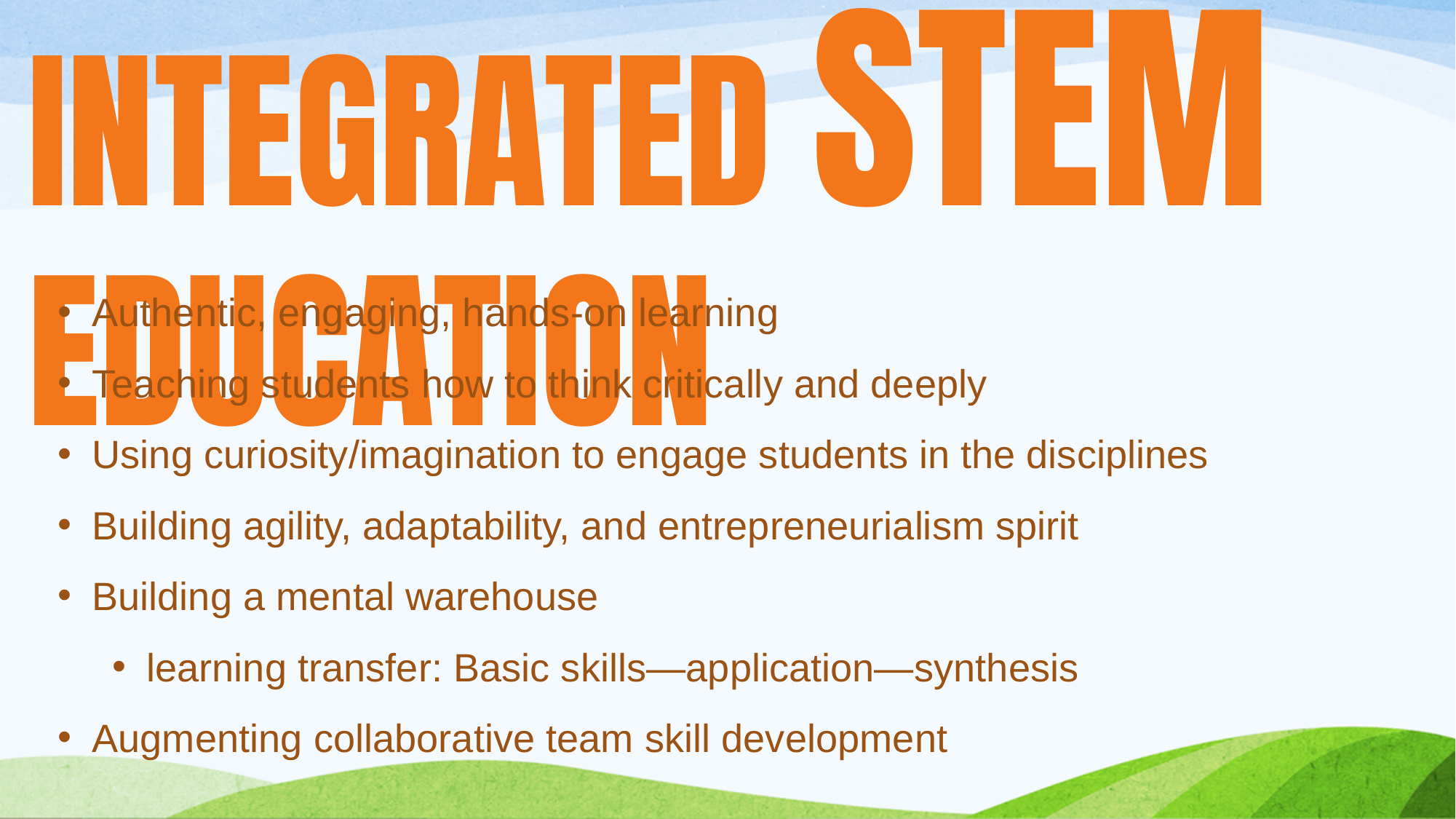

Integrated STEM education

Authentic, engaging, hands-on learning
Teaching students how to think critically and deeply
Using curiosity/imagination to engage students in the disciplines
Building agility, adaptability, and entrepreneurialism spirit
Building a mental warehouse
learning transfer: Basic skills—application—synthesis
Augmenting collaborative team skill development